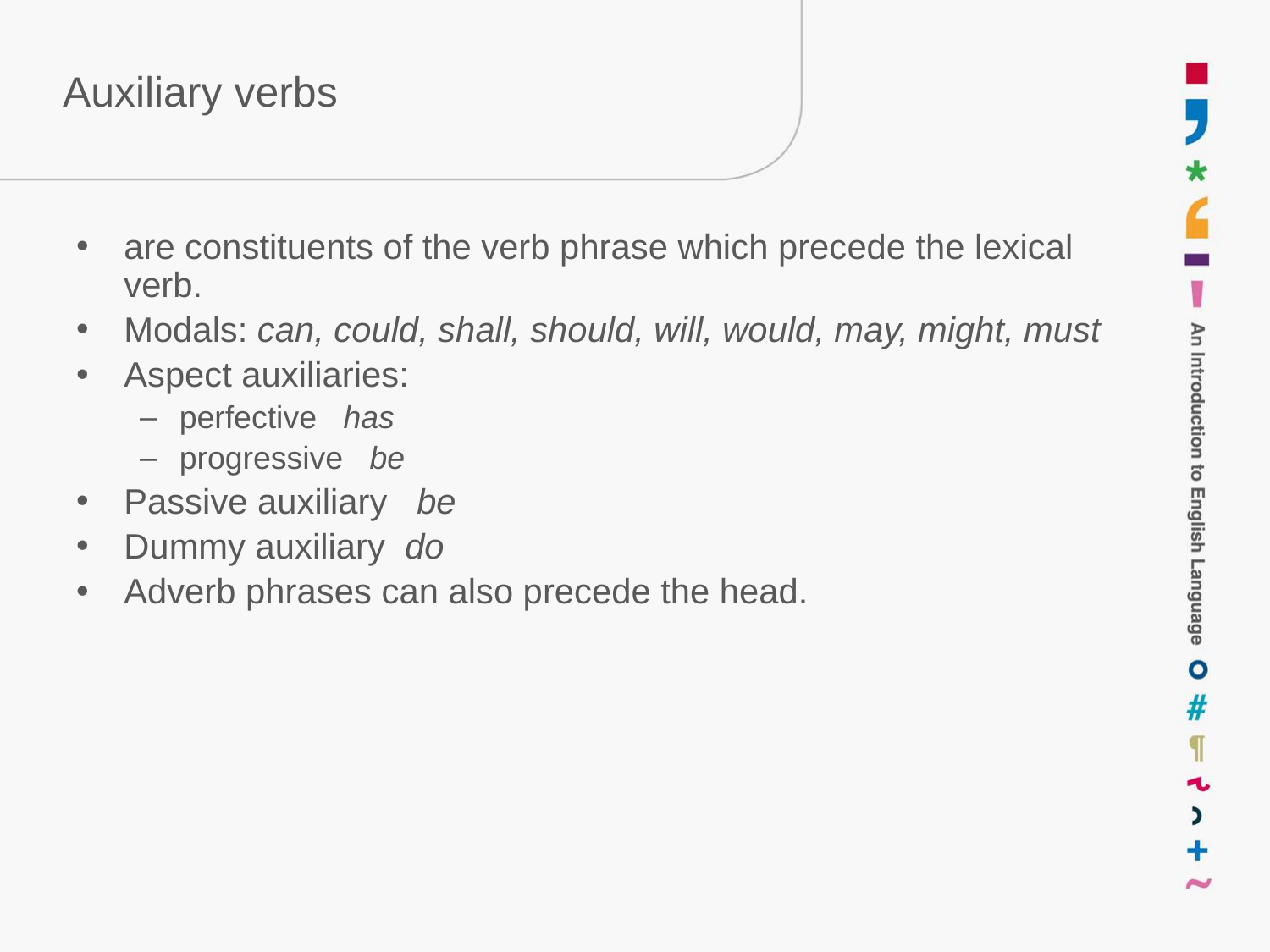

# Auxiliary verbs
are constituents of the verb phrase which precede the lexical verb.
Modals: can, could, shall, should, will, would, may, might, must
Aspect auxiliaries:
perfective   has
progressive   be
Passive auxiliary   be
Dummy auxiliary  do
Adverb phrases can also precede the head.